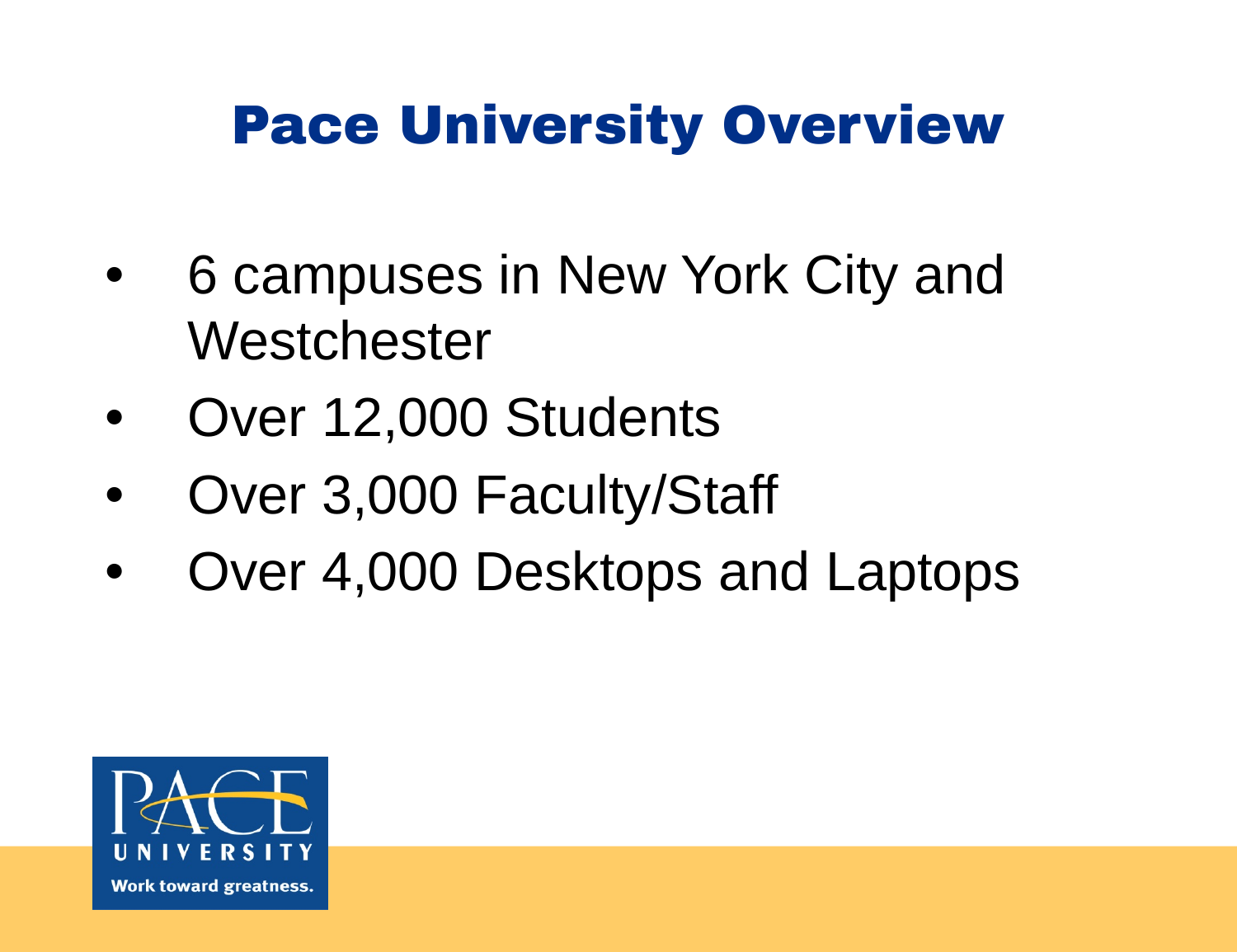

# Pace University Overview
6 campuses in New York City and Westchester
Over 12,000 Students
Over 3,000 Faculty/Staff
Over 4,000 Desktops and Laptops